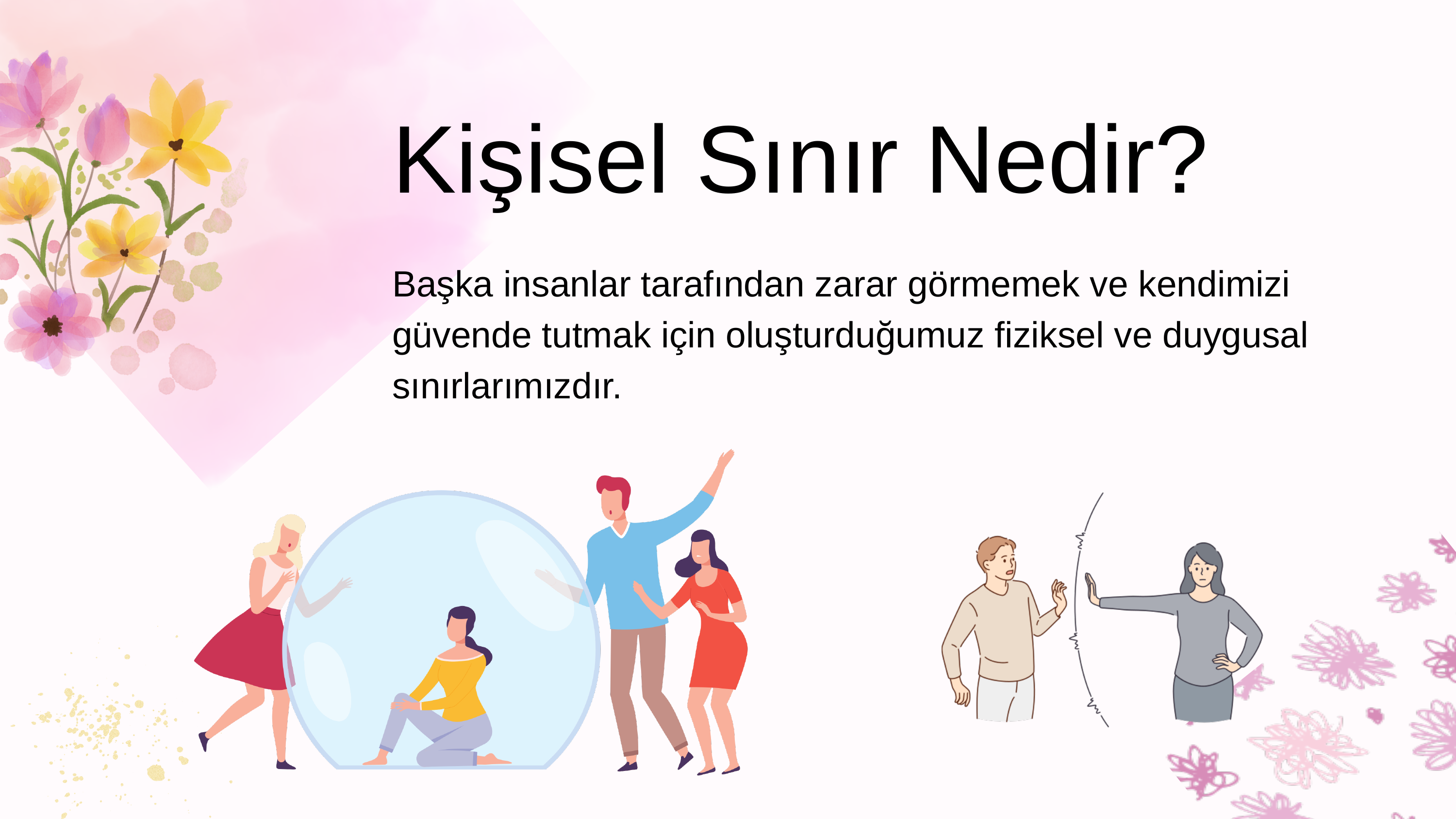

Kişisel Sınır Nedir?
Başka insanlar tarafından zarar görmemek ve kendimizi güvende tutmak için oluşturduğumuz fiziksel ve duygusal sınırlarımızdır.